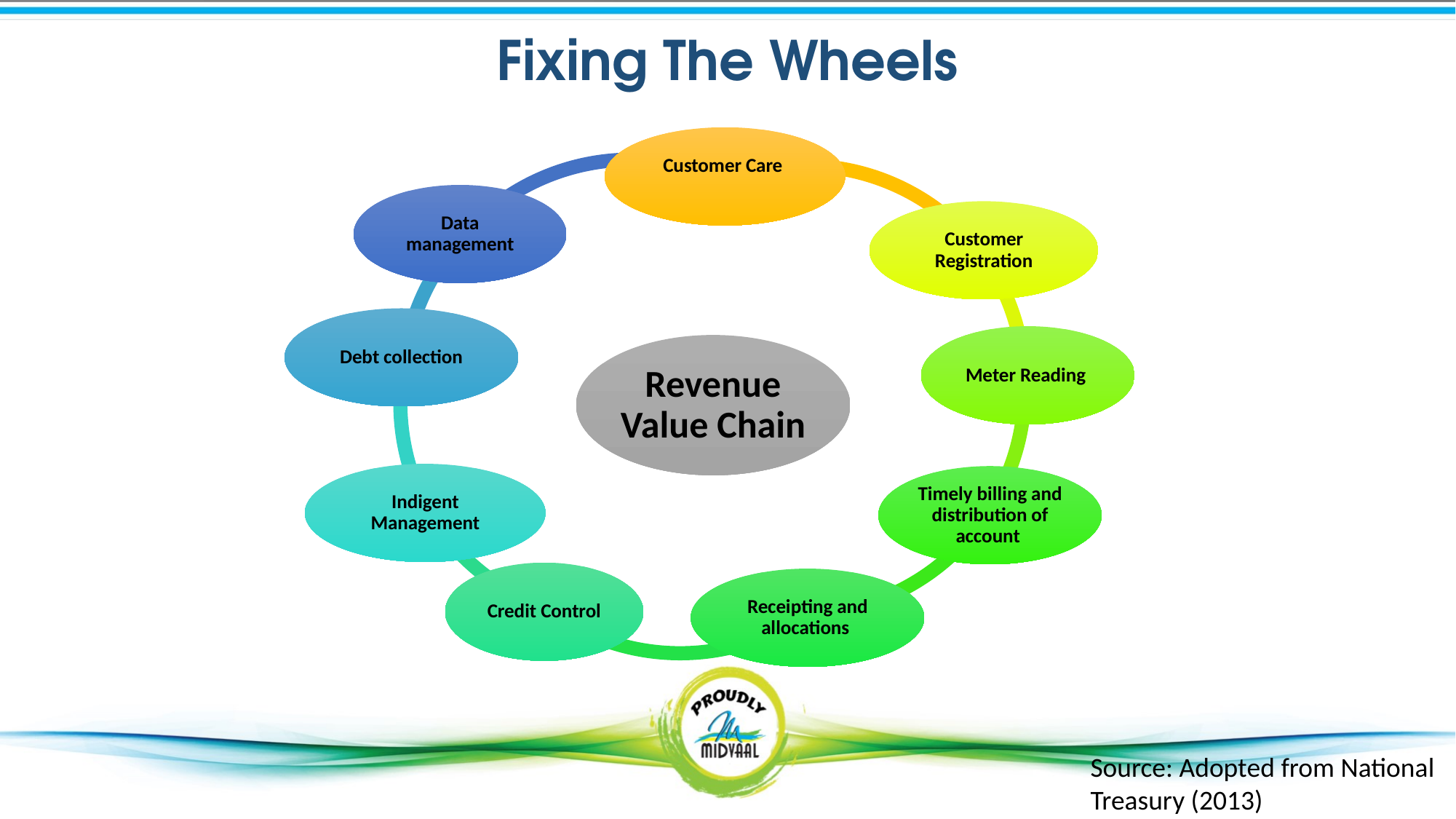

# Fixing The Wheels

Revenue Value Chain
Customer Care
Customer Registration
Meter Reading
Timely billing and distribution of account
Receipting and allocations
Credit Control
Indigent Management
Debt collection
Data management
Source: Adopted from National Treasury (2013)